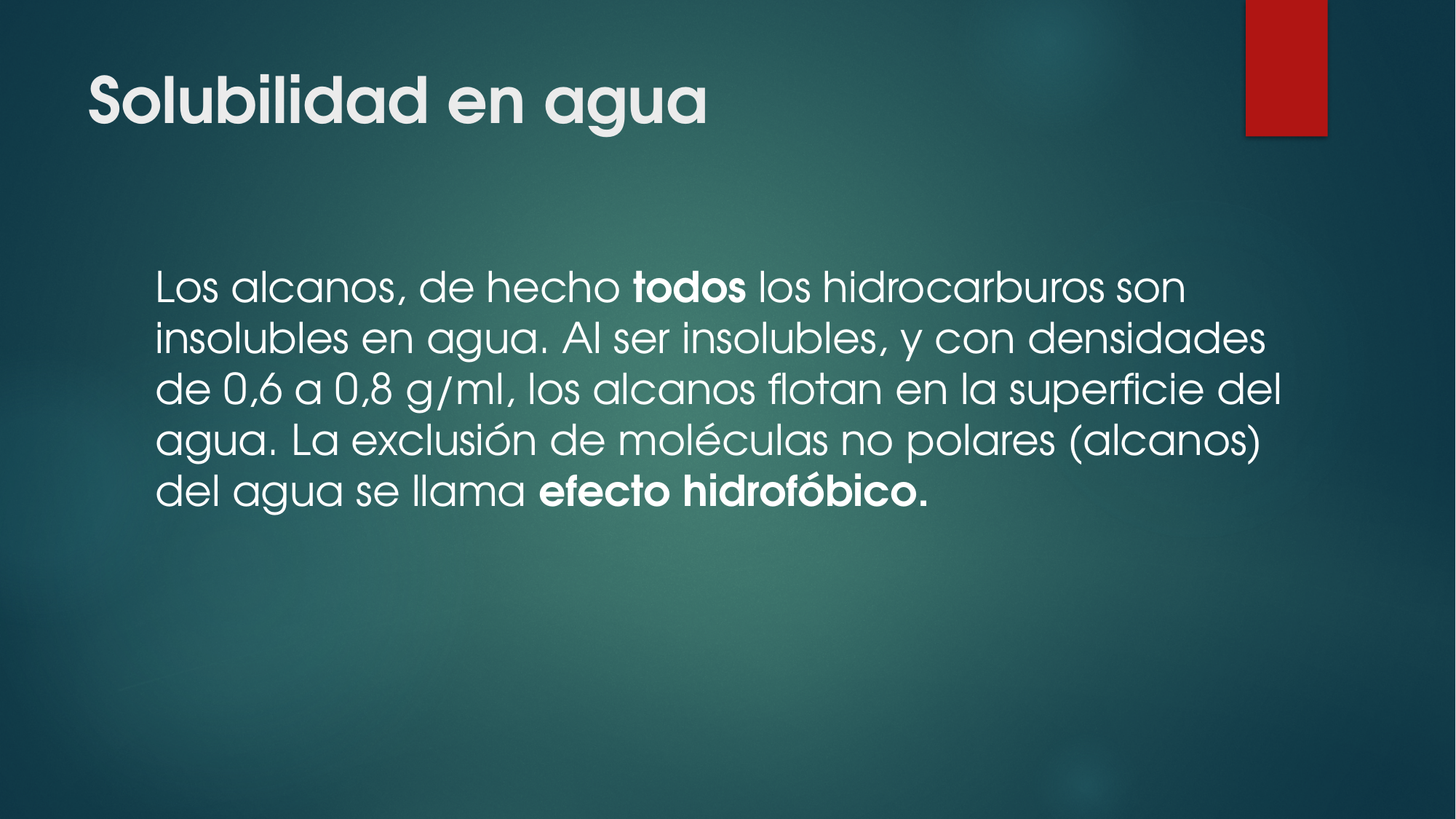

# Solubilidad en agua
Los alcanos, de hecho todos los hidrocarburos son insolubles en agua. Al ser insolubles, y con densidades de 0,6 a 0,8 g/ml, los alcanos flotan en la superficie del agua. La exclusión de moléculas no polares (alcanos) del agua se llama efecto hidrofóbico.